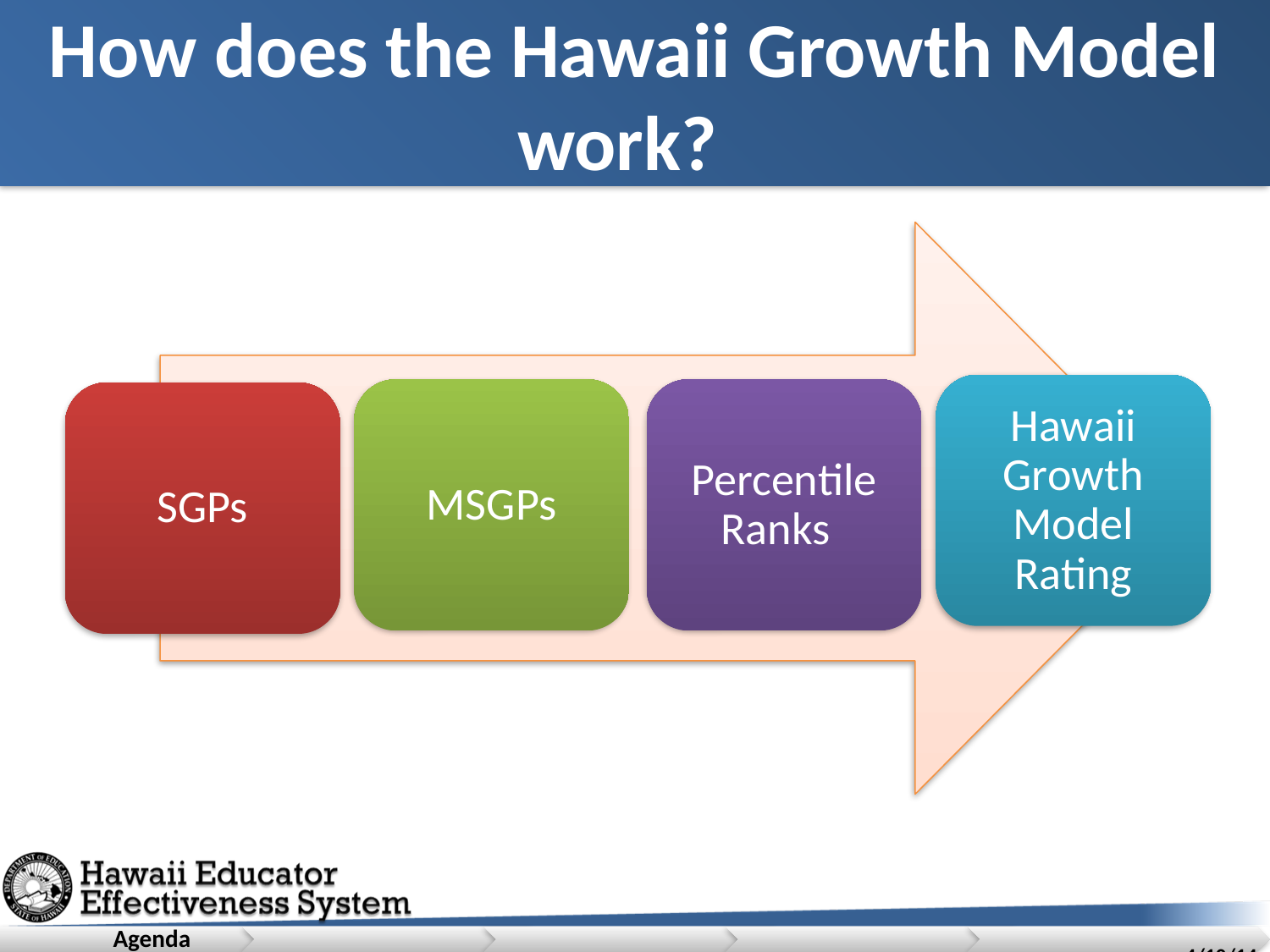

# How does the Hawaii Growth Model work?

Hawaii Growth Model Rating

MSGPs

Percentile Ranks

SGPs
4/10/14
23